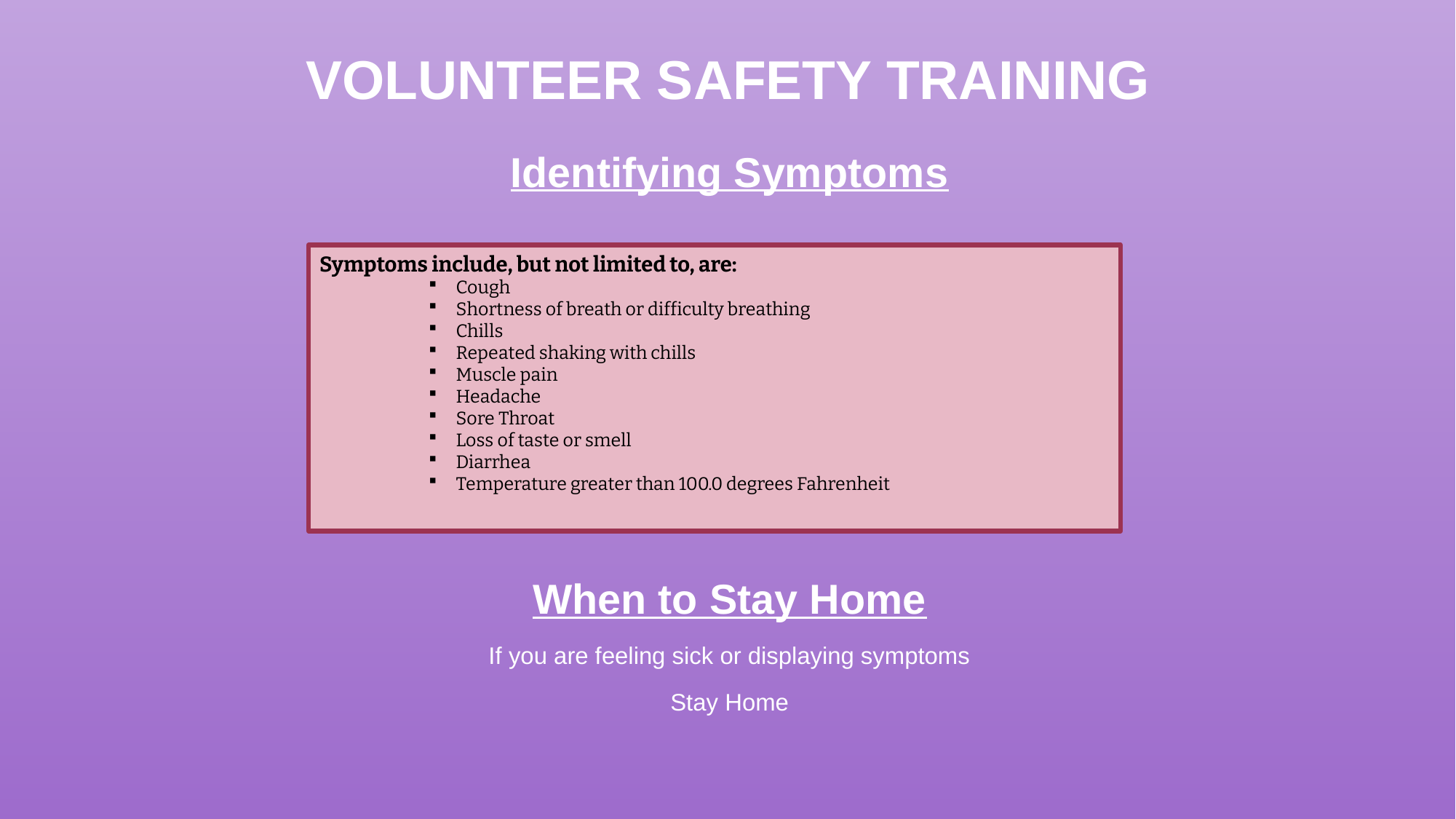

# Volunteer safety training
Identifying Symptoms

When to Stay Home
If you are feeling sick or displaying symptoms
Stay Home
Symptoms include, but not limited to, are:
Cough
Shortness of breath or difficulty breathing
Chills
Repeated shaking with chills
Muscle pain
Headache
Sore Throat
Loss of taste or smell
Diarrhea
Temperature greater than 100.0 degrees Fahrenheit